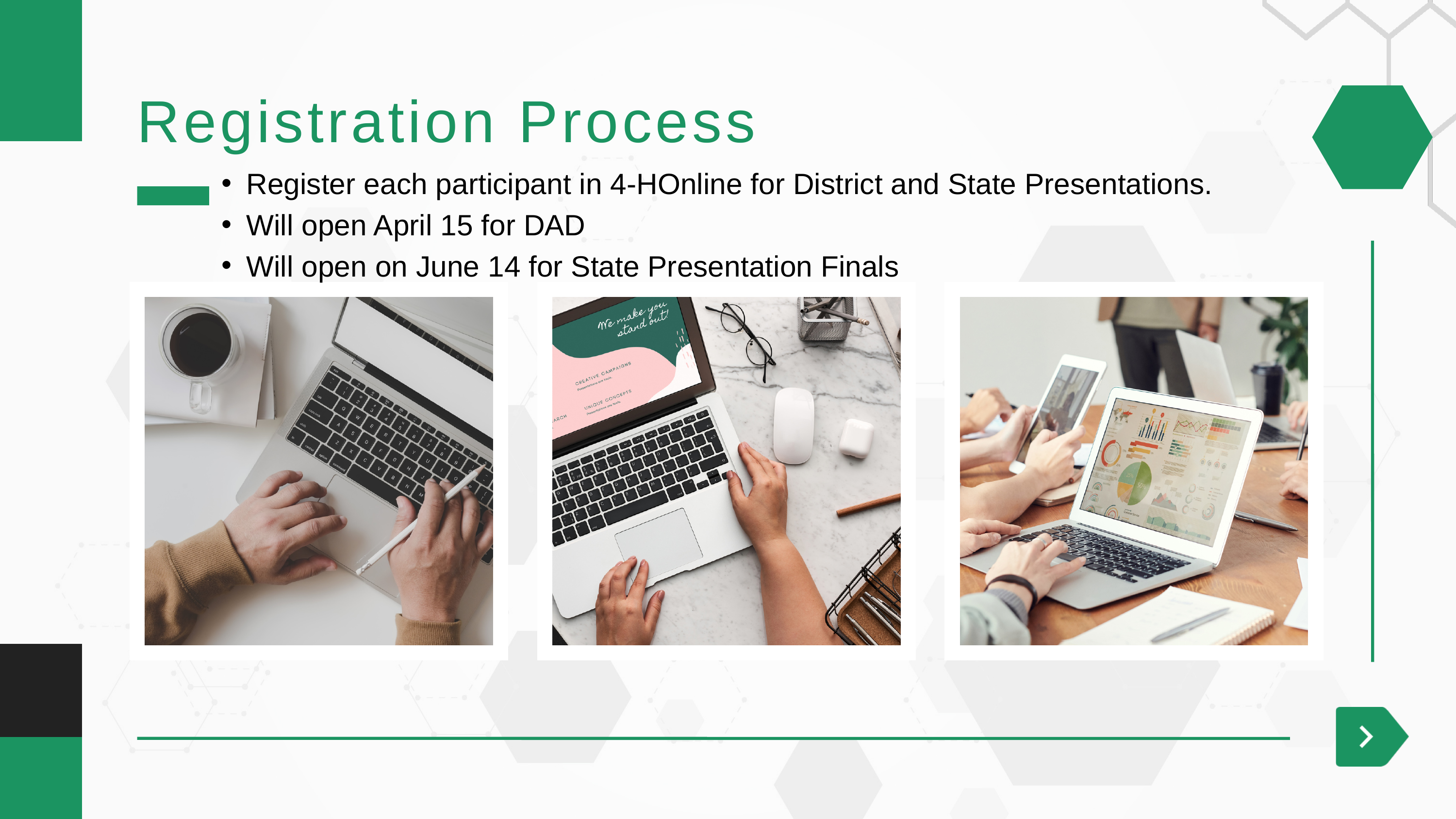

Registration Process

Register each participant in 4-HOnline for District and State Presentations.
Will open April 15 for DAD
Will open on June 14 for State Presentation Finals